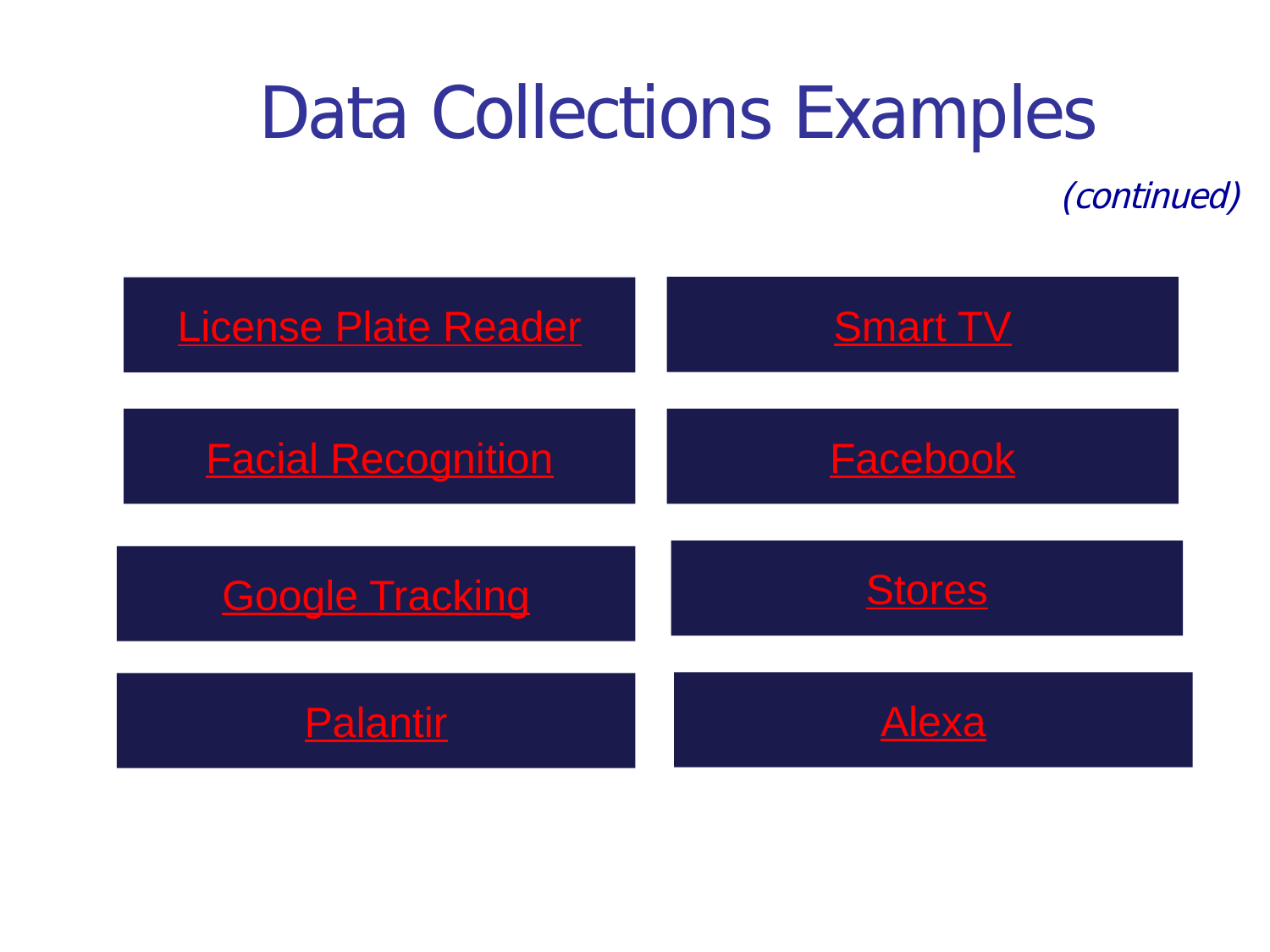

# Data Collections Examples
(continued)
Smart TV
License Plate Reader
Facial Recognition
Facebook
Stores
Google Tracking
Alexa
Palantir